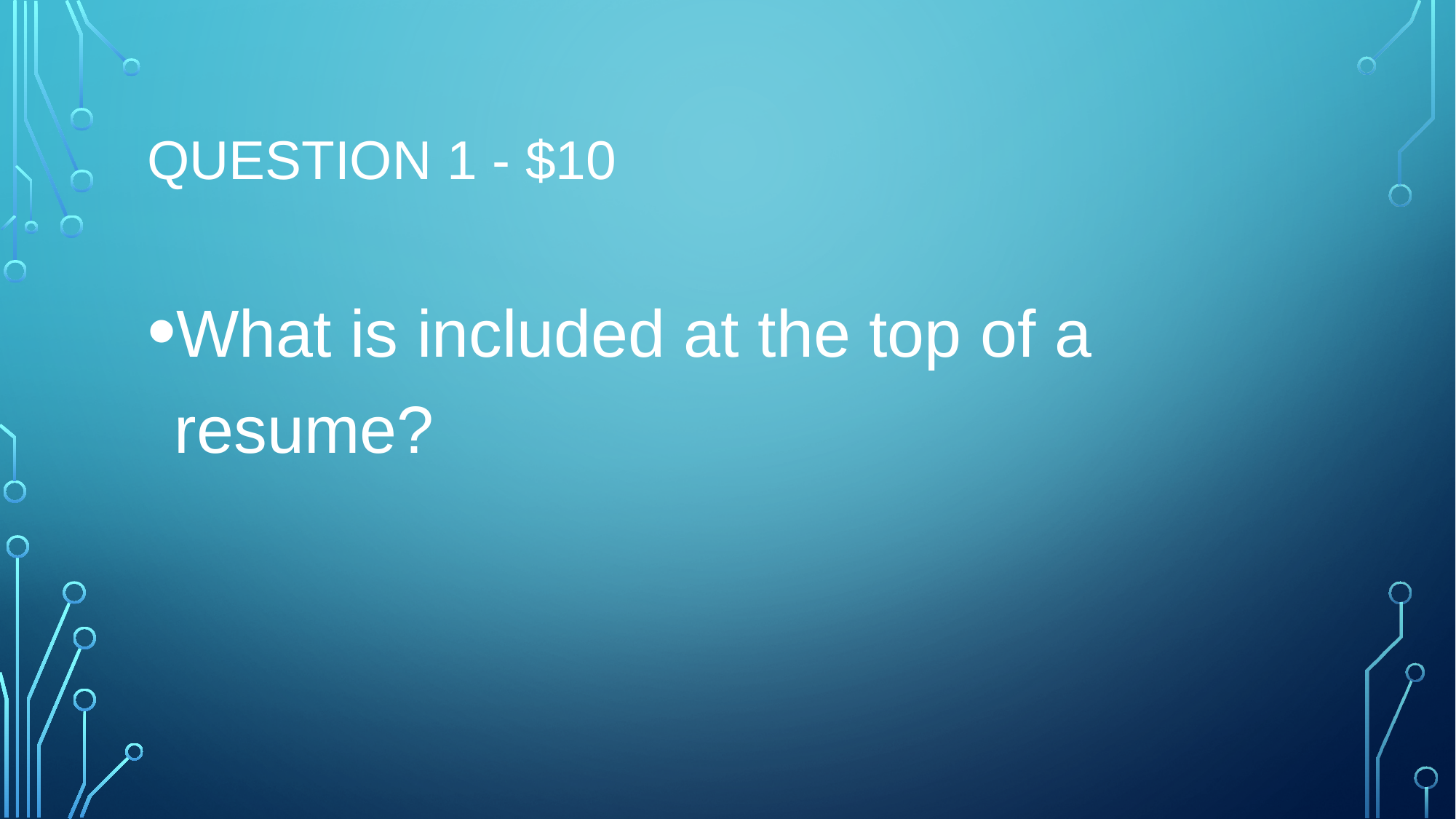

# Question 1 - $10
What is included at the top of a resume?